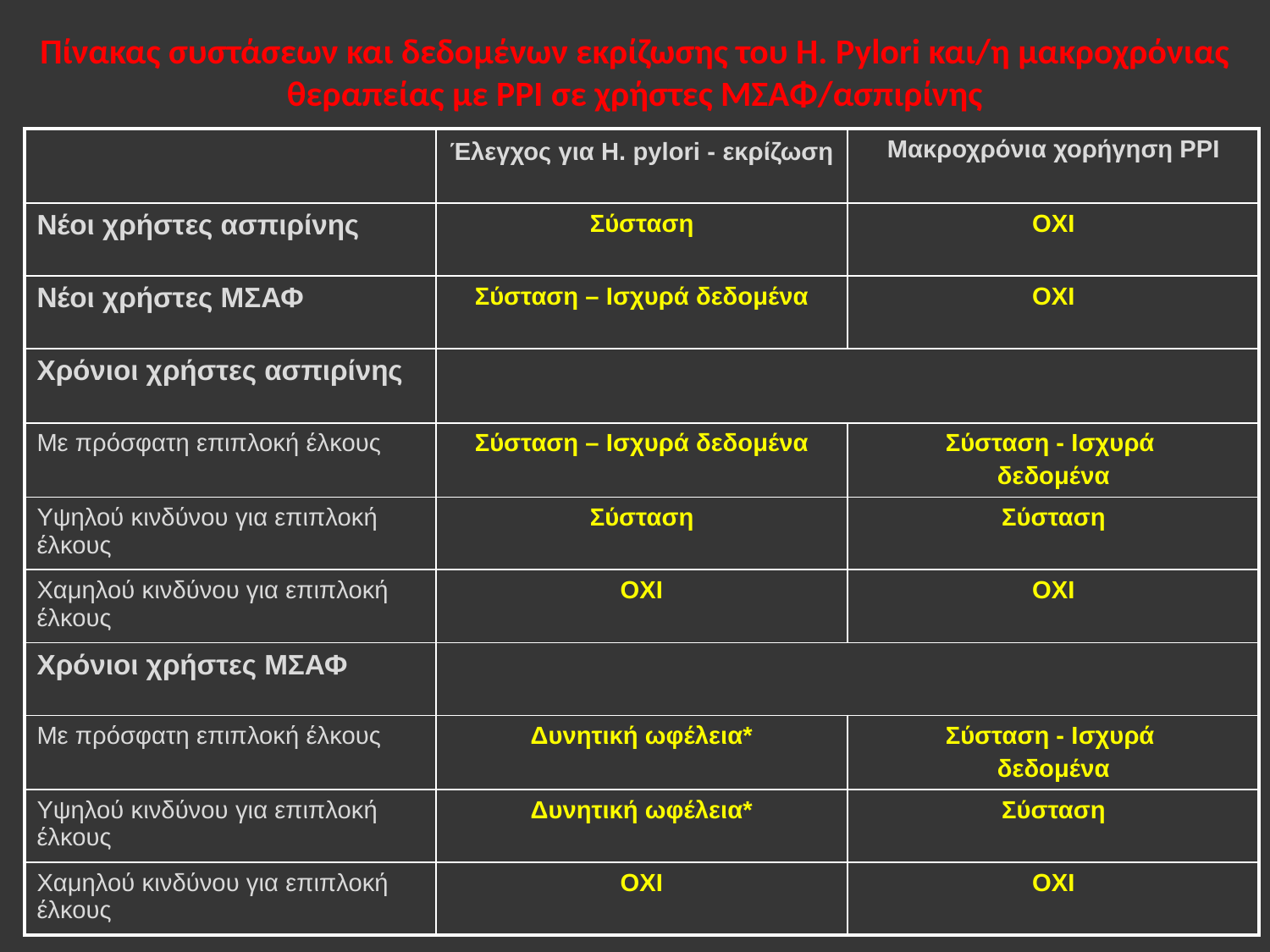

# Πίνακας συστάσεων και δεδομένων εκρίζωσης του H. Pylori και/η μακροχρόνιας θεραπείας με PPI σε χρήστες ΜΣΑΦ/ασπιρίνης
|  | Έλεγχος για H. pylori - εκρίζωση | Μακροχρόνια χορήγηση PPI |
| --- | --- | --- |
| Νέοι χρήστες ασπιρίνης | Σύσταση | ΟΧΙ |
| Νέοι χρήστες ΜΣΑΦ | Σύσταση – Ισχυρά δεδομένα | ΟΧΙ |
| Χρόνιοι χρήστες ασπιρίνης |  |  |
| Με πρόσφατη επιπλοκή έλκους | Σύσταση – Ισχυρά δεδομένα | Σύσταση - Ισχυρά δεδομένα |
| Υψηλού κινδύνου για επιπλοκή έλκους | Σύσταση | Σύσταση |
| Χαμηλού κινδύνου για επιπλοκή έλκους | ΟΧΙ | ΟΧΙ |
| Χρόνιοι χρήστες ΜΣΑΦ |  |  |
| Με πρόσφατη επιπλοκή έλκους | Δυνητική ωφέλεια\* | Σύσταση - Ισχυρά δεδομένα |
| Υψηλού κινδύνου για επιπλοκή έλκους | Δυνητική ωφέλεια\* | Σύσταση |
| Χαμηλού κινδύνου για επιπλοκή έλκους | ΟΧΙ | ΟΧΙ |